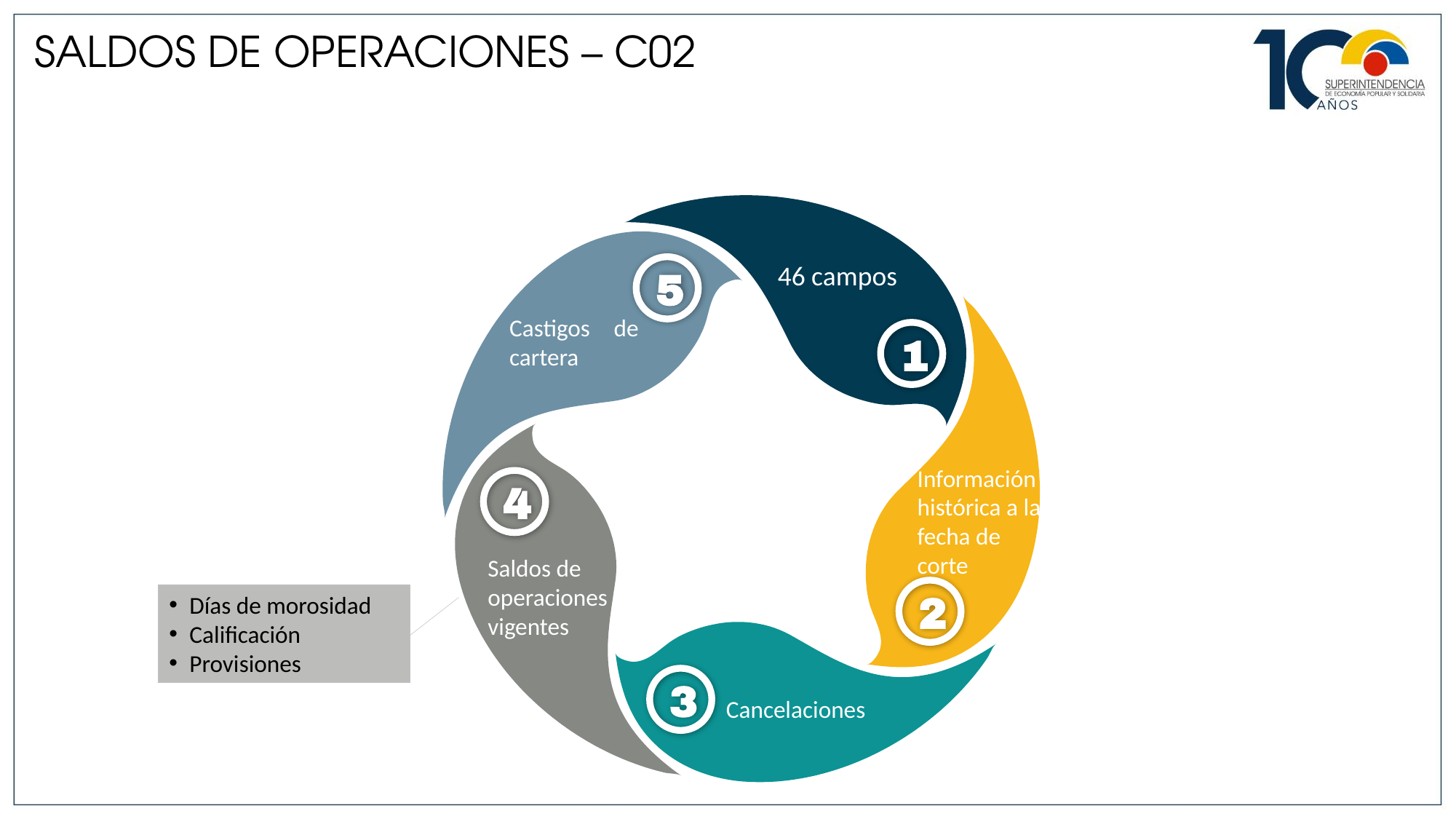

SALDOS DE OPERACIONES – C02

46 campos
5

Castigos de cartera
1

Información histórica a la fecha de corte
4
Saldos de operaciones vigentes
2
Días de morosidad
Calificación
Provisiones

3
Cancelaciones